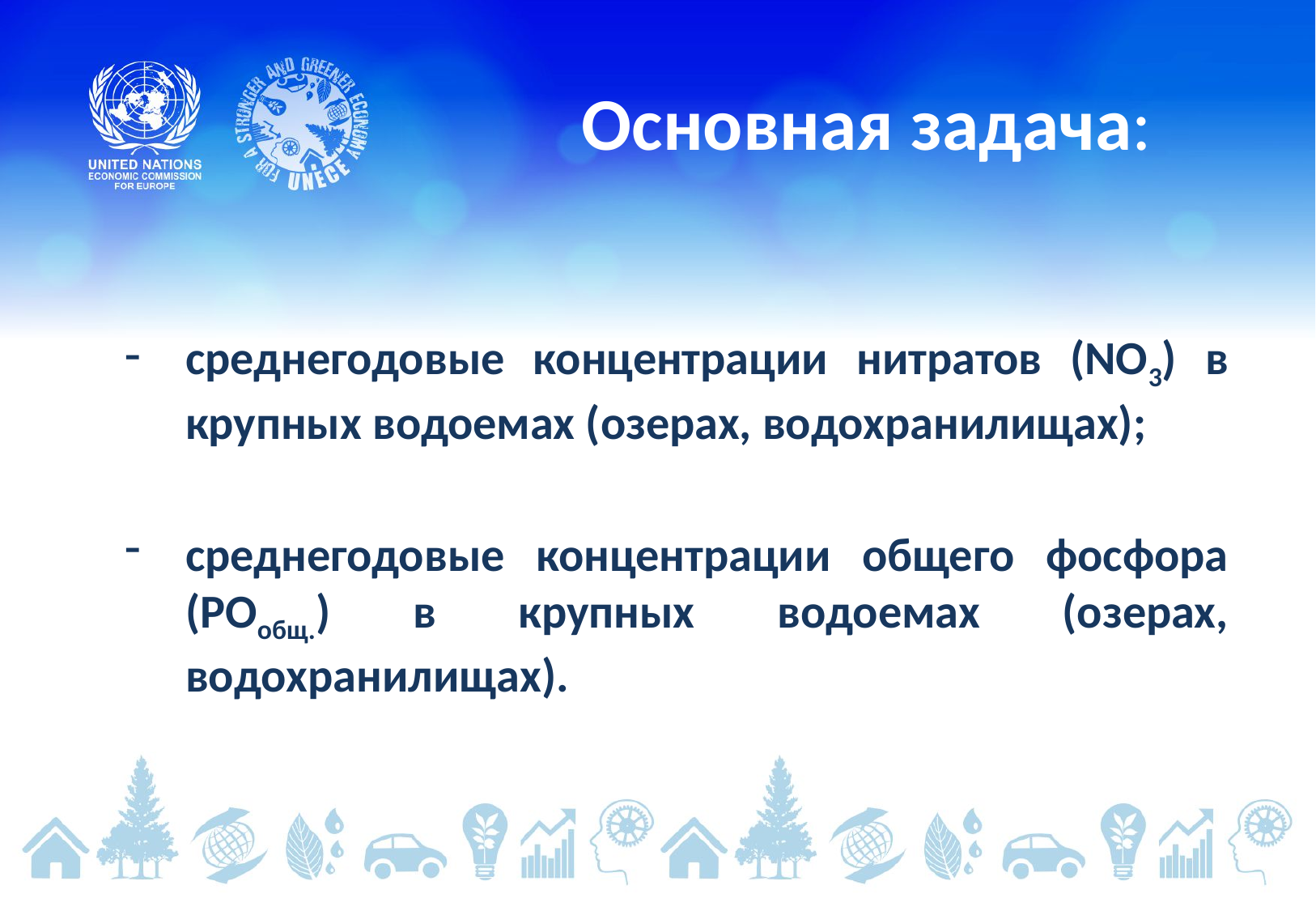

# Основная задача:
среднегодовые концентрации нитратов (NO3) в крупных водоемах (озерах, водохранилищах);

среднегодовые концентрации общего фосфора (РОобщ.) в крупных водоемах (озерах, водохранилищах).